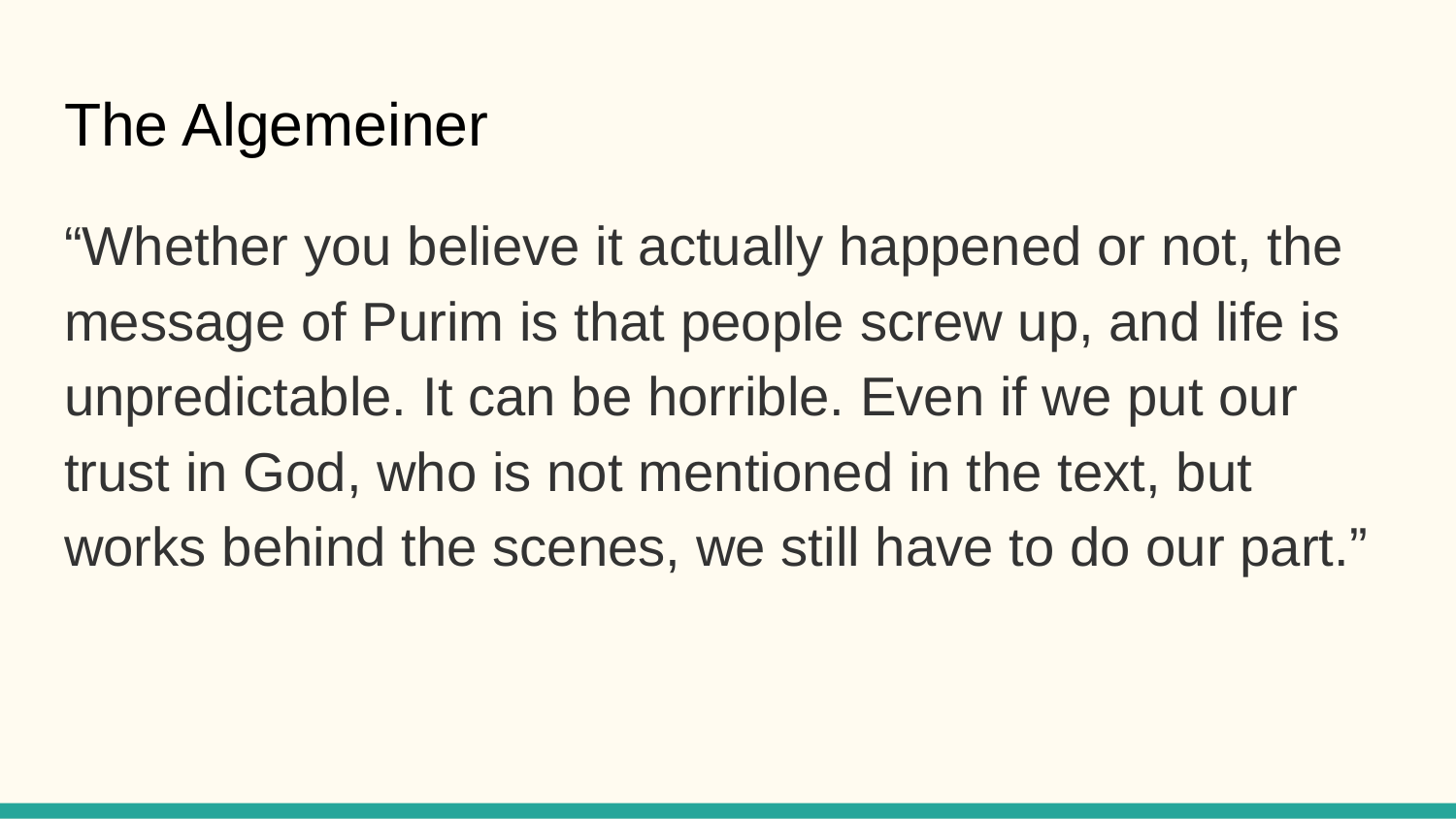

# The Algemeiner
“Whether you believe it actually happened or not, the message of Purim is that people screw up, and life is unpredictable. It can be horrible. Even if we put our trust in God, who is not mentioned in the text, but works behind the scenes, we still have to do our part.”